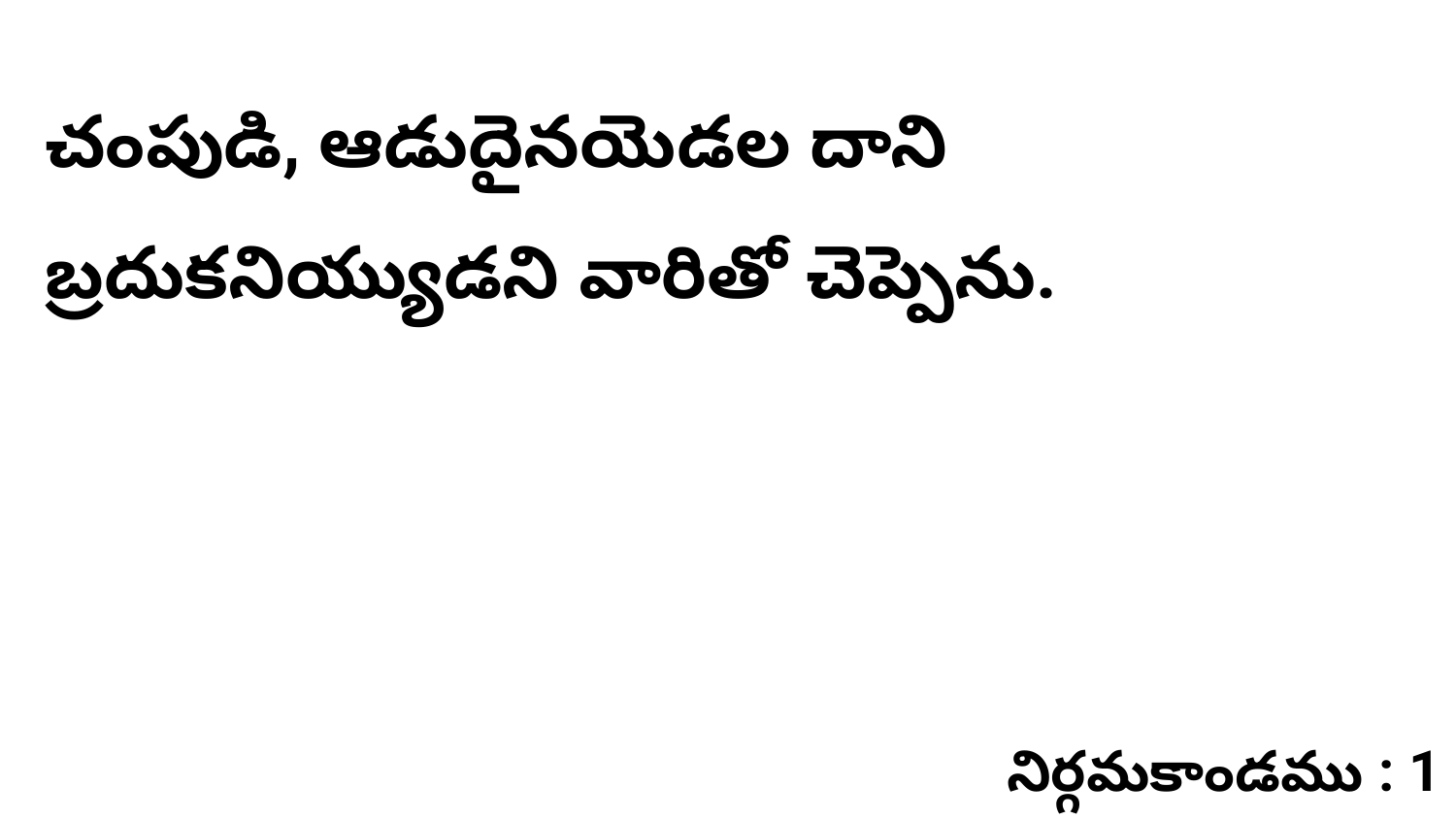

చంపుడి, ఆడుదైనయెడల దాని బ్రదుకనియ్యుడని వారితో చెప్పెను.
నిర్గమకాండము : 1